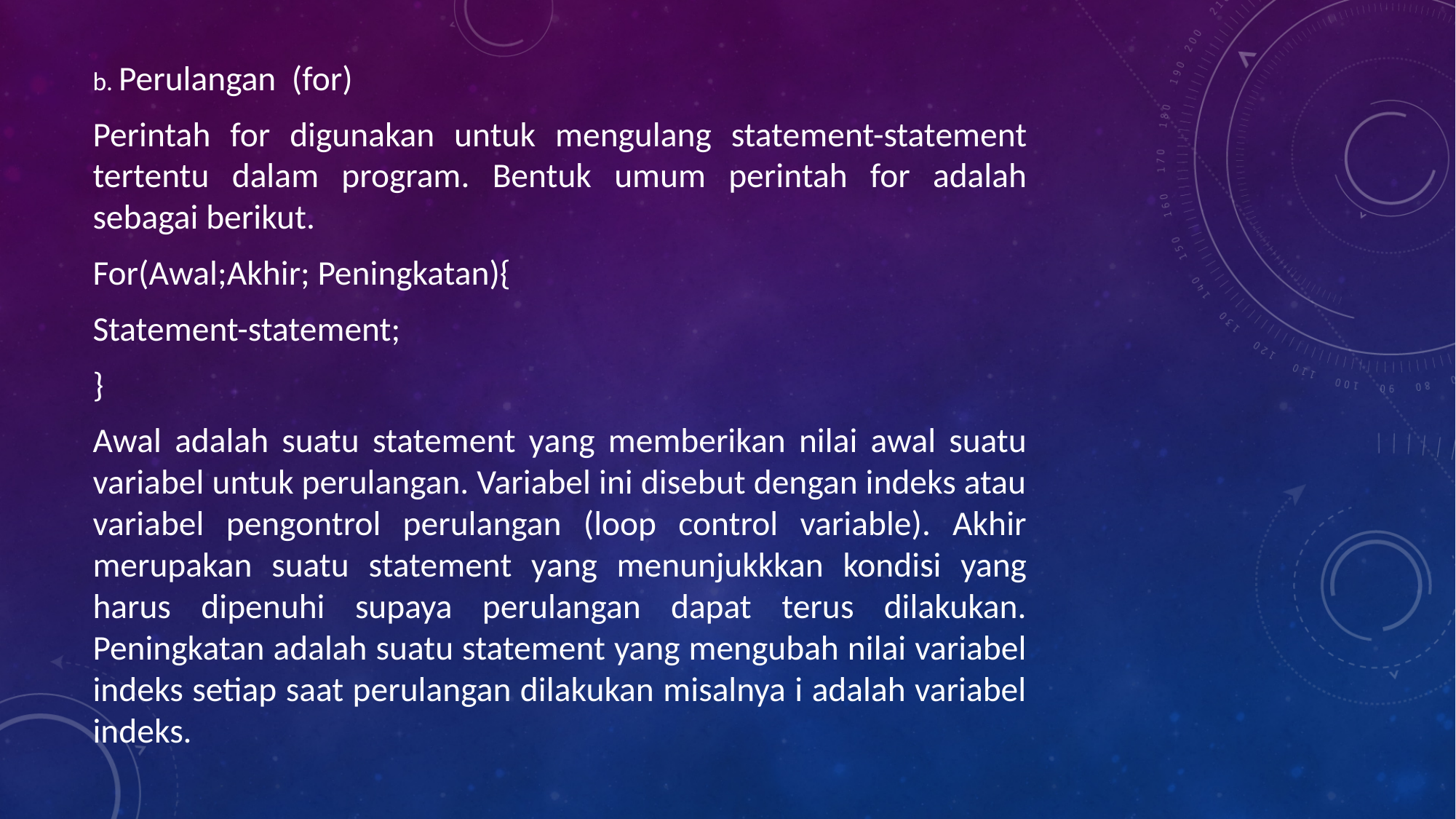

b. Perulangan  (for)
Perintah for digunakan untuk mengulang statement-statement tertentu dalam program. Bentuk umum perintah for adalah sebagai berikut.
For(Awal;Akhir; Peningkatan){
Statement-statement;
}
Awal adalah suatu statement yang memberikan nilai awal suatu variabel untuk perulangan. Variabel ini disebut dengan indeks atau variabel pengontrol perulangan (loop control variable). Akhir merupakan suatu statement yang menunjukkkan kondisi yang harus dipenuhi supaya perulangan dapat terus dilakukan. Peningkatan adalah suatu statement yang mengubah nilai variabel indeks setiap saat perulangan dilakukan misalnya i adalah variabel indeks.